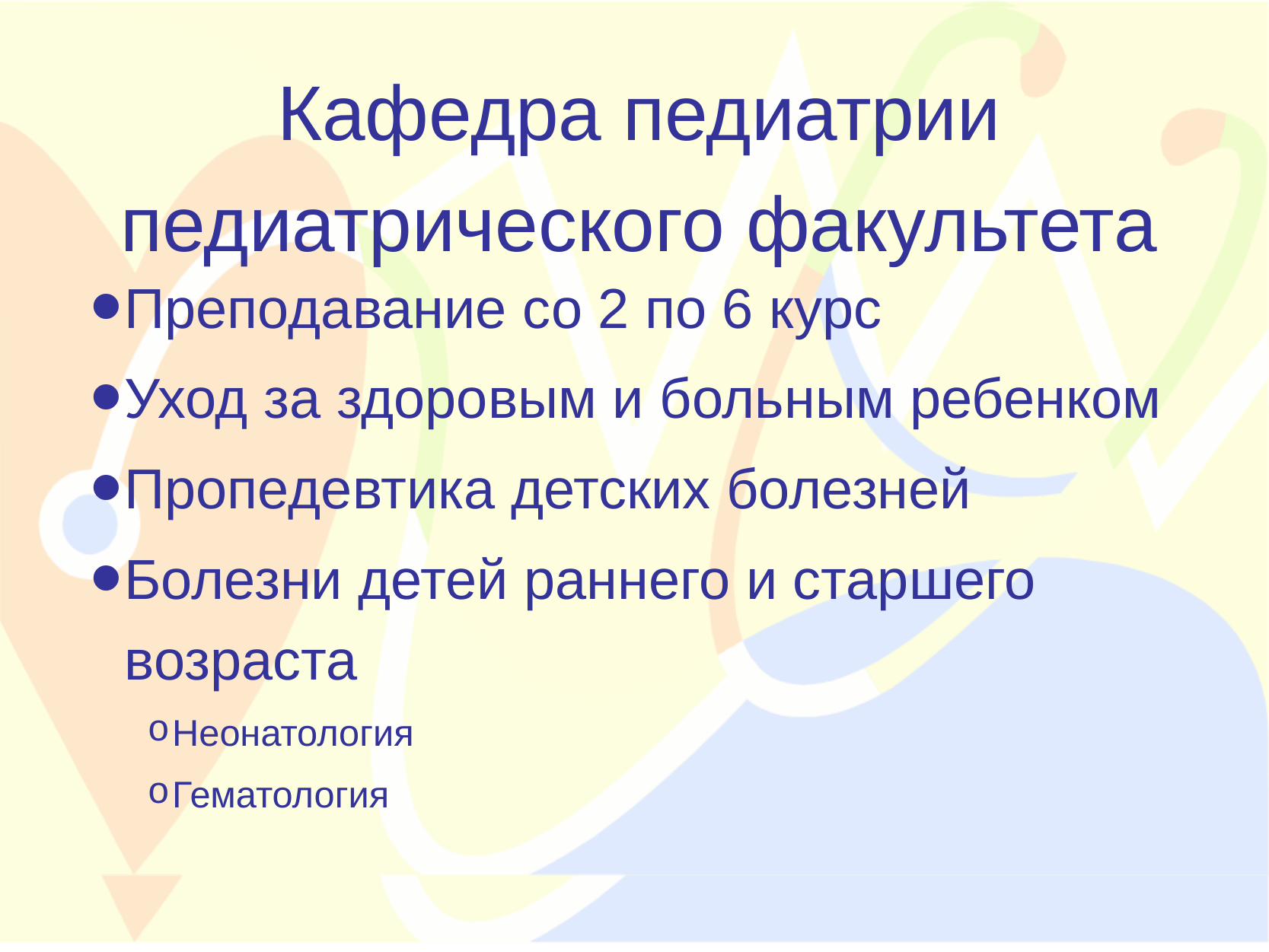

# Кафедра педиатрии педиатрического факультета
Преподавание со 2 по 6 курс
Уход за здоровым и больным ребенком
Пропедевтика детских болезней
Болезни детей раннего и старшего возраста
Неонатология
Гематология